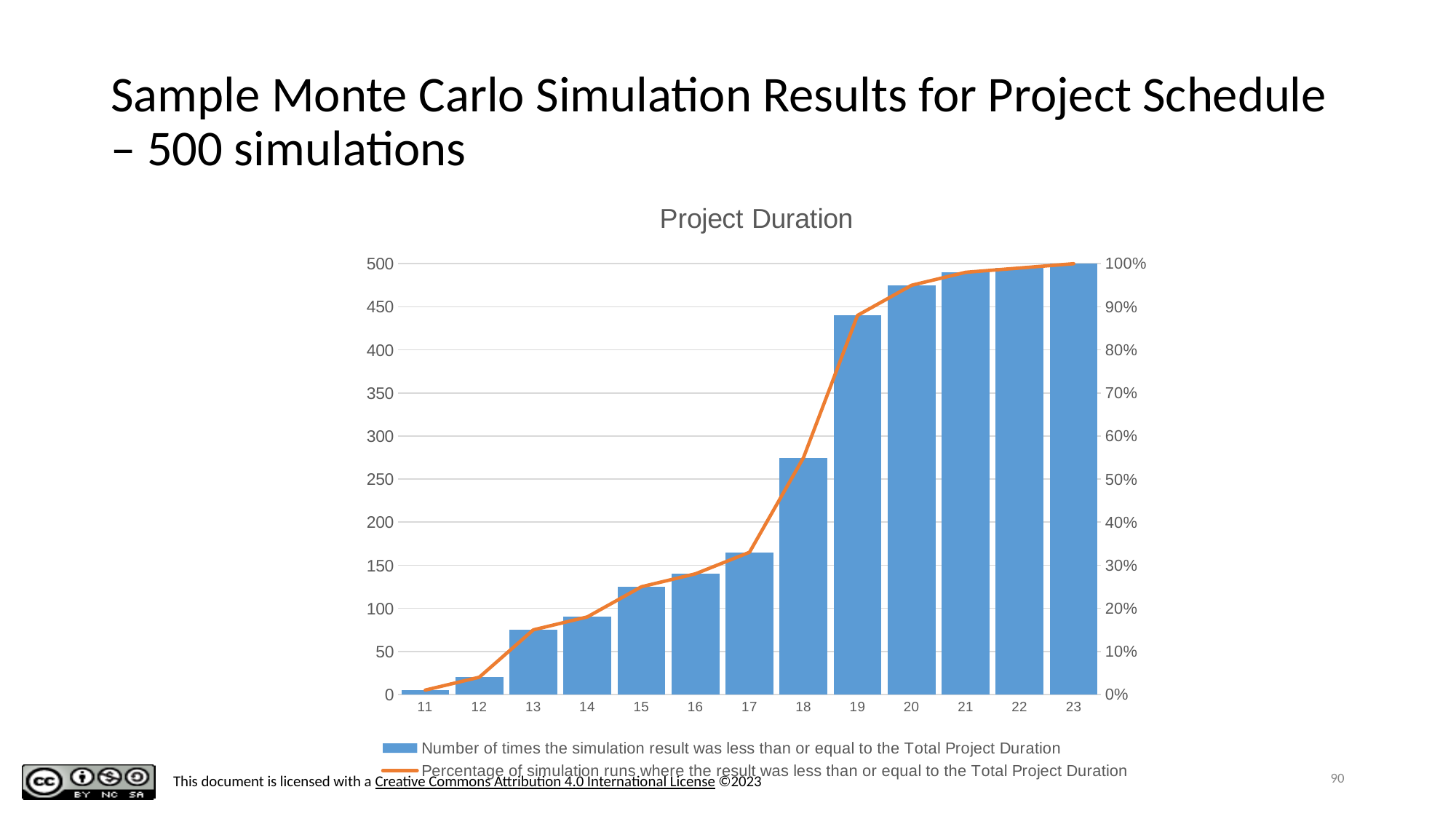

# Sample Monte Carlo Simulation Results for Project Schedule – 500 simulations

### Chart: Project Duration

| Category | Number of times the simulation result was less than or equal to the Total Project Duration | Percentage of simulation runs where the result was less than or equal to the Total Project Duration |
|---|---|---|
| 11 | 5.0 | 0.01 |
| 12 | 20.0 | 0.04 |
| 13 | 75.0 | 0.15 |
| 14 | 90.0 | 0.18 |
| 15 | 125.0 | 0.25 |
| 16 | 140.0 | 0.28 |
| 17 | 165.0 | 0.33 |
| 18 | 275.0 | 0.55 |
| 19 | 440.0 | 0.88 |
| 20 | 475.0 | 0.95 |
| 21 | 490.0 | 0.98 |
| 22 | 495.0 | 0.99 |
| 23 | 500.0 | 1.0 |
90